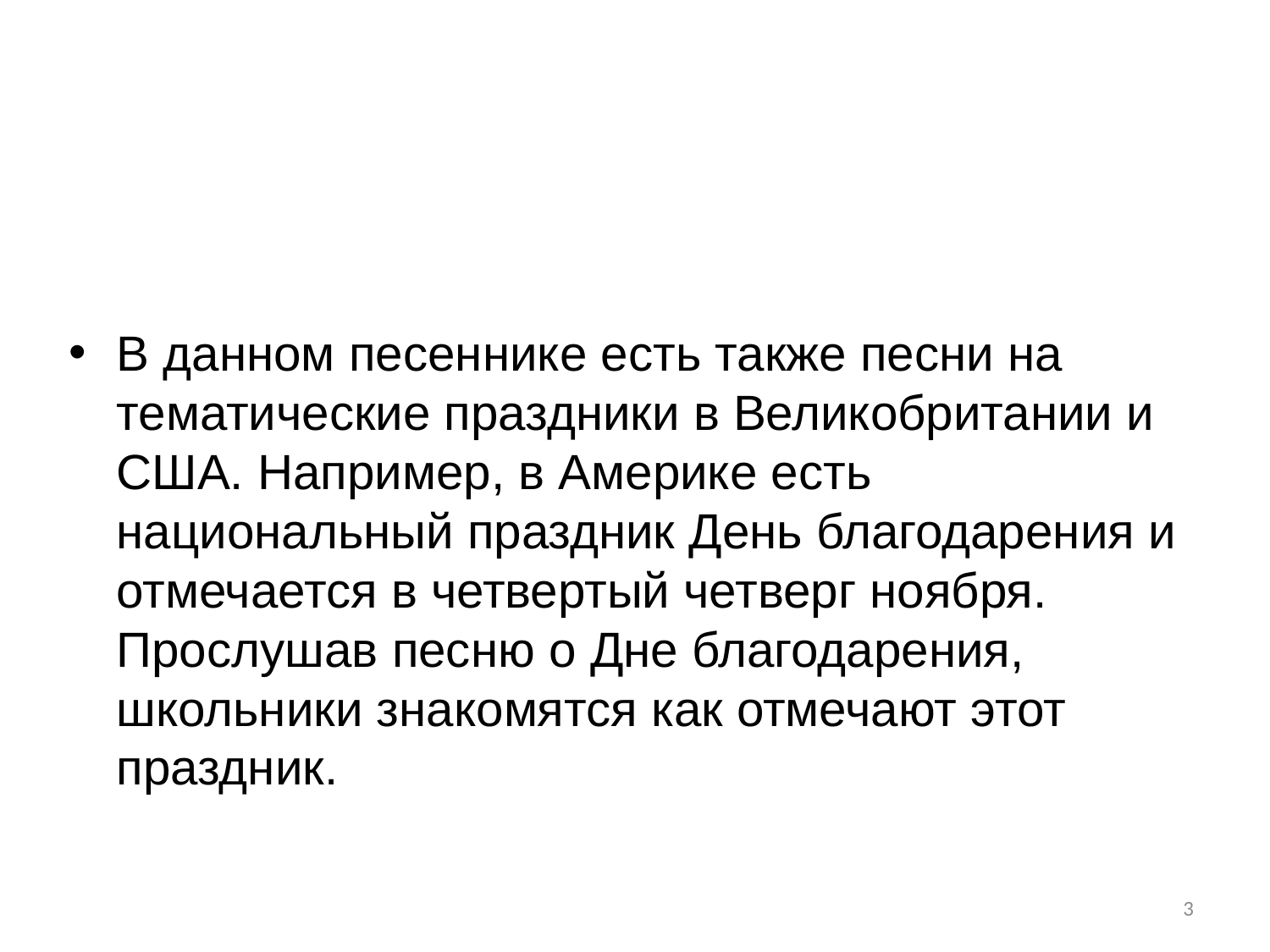

#
В данном песеннике есть также песни на тематические праздники в Великобритании и США. Например, в Америке есть национальный праздник День благодарения и отмечается в четвертый четверг ноября. Прослушав песню о Дне благодарения, школьники знакомятся как отмечают этот праздник.
3